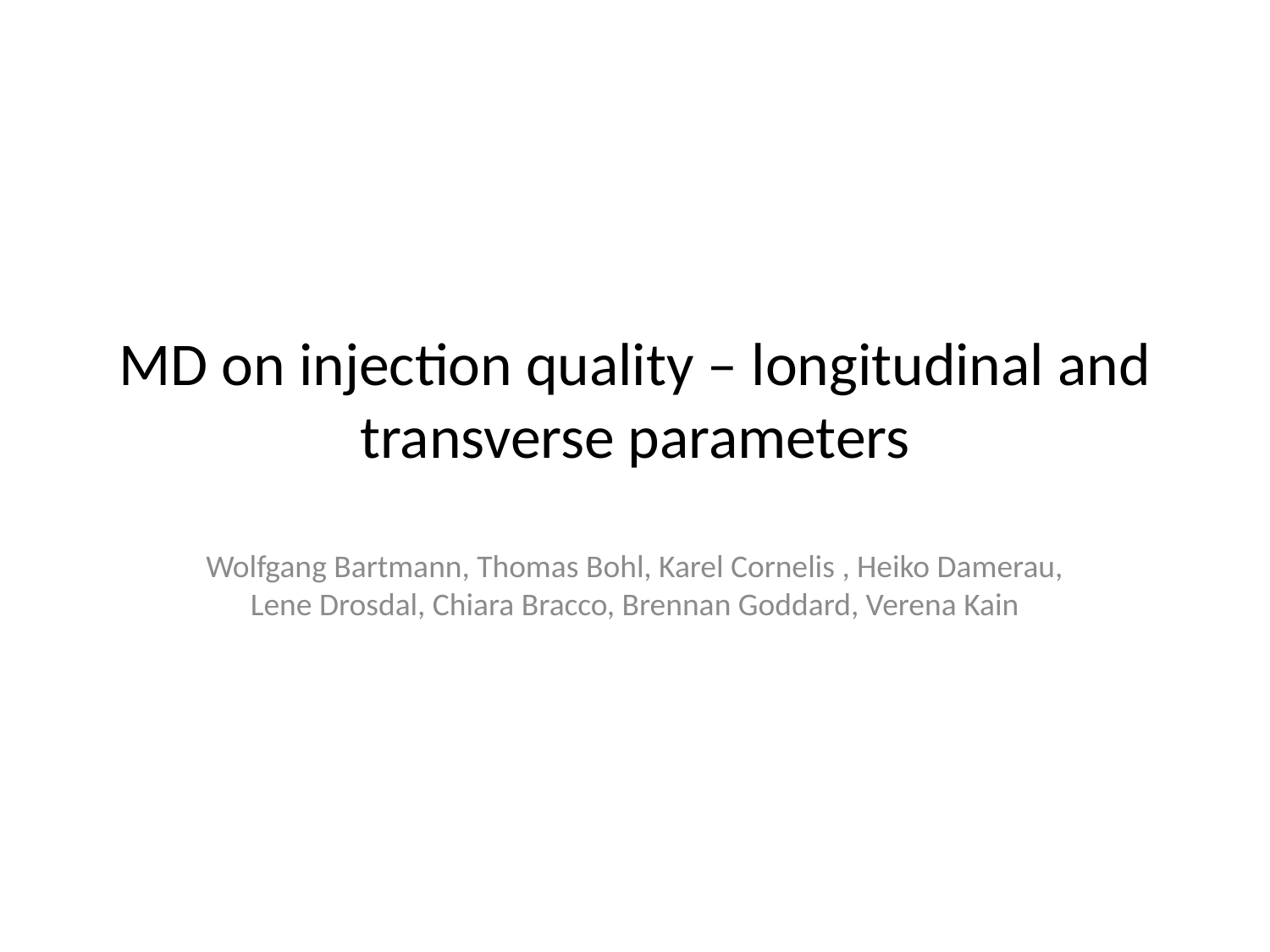

# MD on injection quality – longitudinal and transverse parameters
Wolfgang Bartmann, Thomas Bohl, Karel Cornelis , Heiko Damerau, Lene Drosdal, Chiara Bracco, Brennan Goddard, Verena Kain